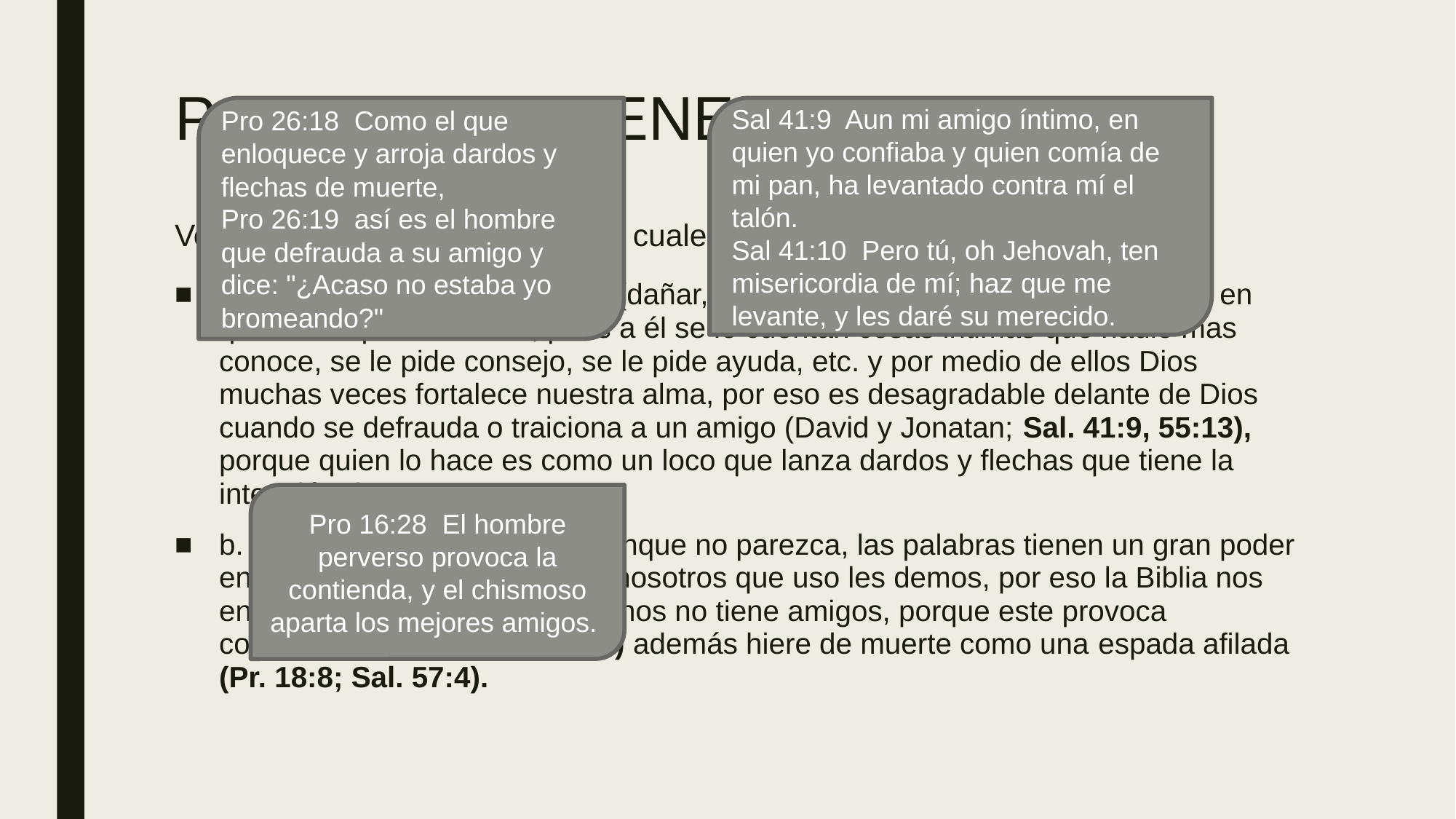

# PORQUE NO TENEMOS AMIGOS Veamos algunas razones por las cuales el cristiano no tiene amigos
Pro 26:18  Como el que enloquece y arroja dardos y flechas de muerte,
Pro 26:19  así es el hombre que defrauda a su amigo y dice: "¿Acaso no estaba yo bromeando?"
Sal 41:9  Aun mi amigo íntimo, en quien yo confiaba y quien comía de mi pan, ha levantado contra mí el talón.
Sal 41:10  Pero tú, oh Jehovah, ten misericordia de mí; haz que me levante, y les daré su merecido.
a. por defraudar, Pr. 26:18-19 (dañar, B. Antigua): Los amigos son personas en quien siempre se confía, pues a él se le cuentan cosas intimas que nadie mas conoce, se le pide consejo, se le pide ayuda, etc. y por medio de ellos Dios muchas veces fortalece nuestra alma, por eso es desagradable delante de Dios cuando se defrauda o traiciona a un amigo (David y Jonatan; Sal. 41:9, 55:13), porque quien lo hace es como un loco que lanza dardos y flechas que tiene la intención de matar.
b. Por el chisme, Pr. 16:28: Aunque no parezca, las palabras tienen un gran poder en nuestra vida y depende de nosotros que uso les demos, por eso la Biblia nos enseña que por el chisme muchos no tiene amigos, porque este provoca contienda y división (Pr. 26:20) además hiere de muerte como una espada afilada (Pr. 18:8; Sal. 57:4).
Pro 16:28  El hombre perverso provoca la contienda, y el chismoso aparta los mejores amigos.